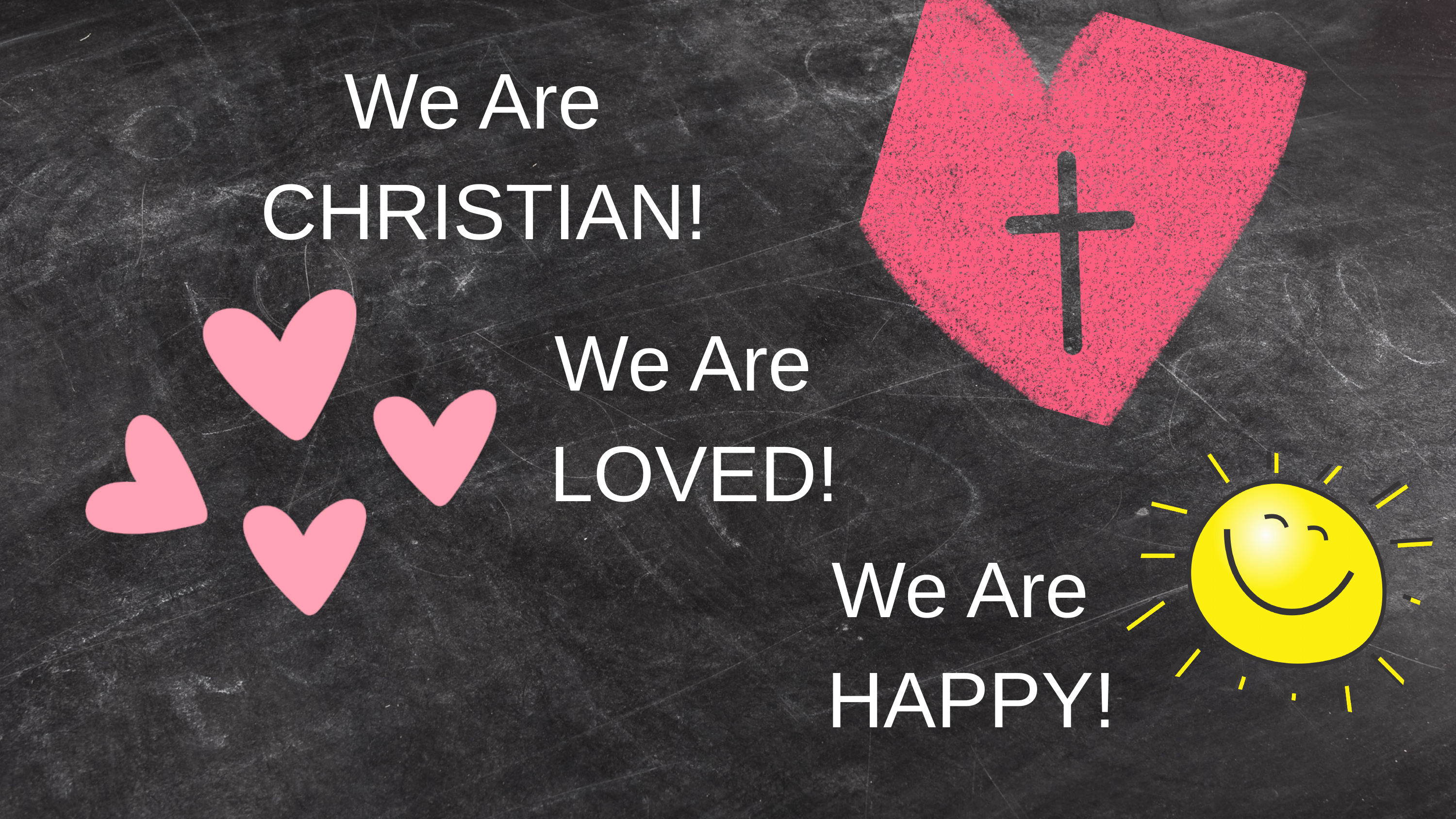

We Are
CHRISTIAN!

We Are
LOVED!

We Are
HAPPY!